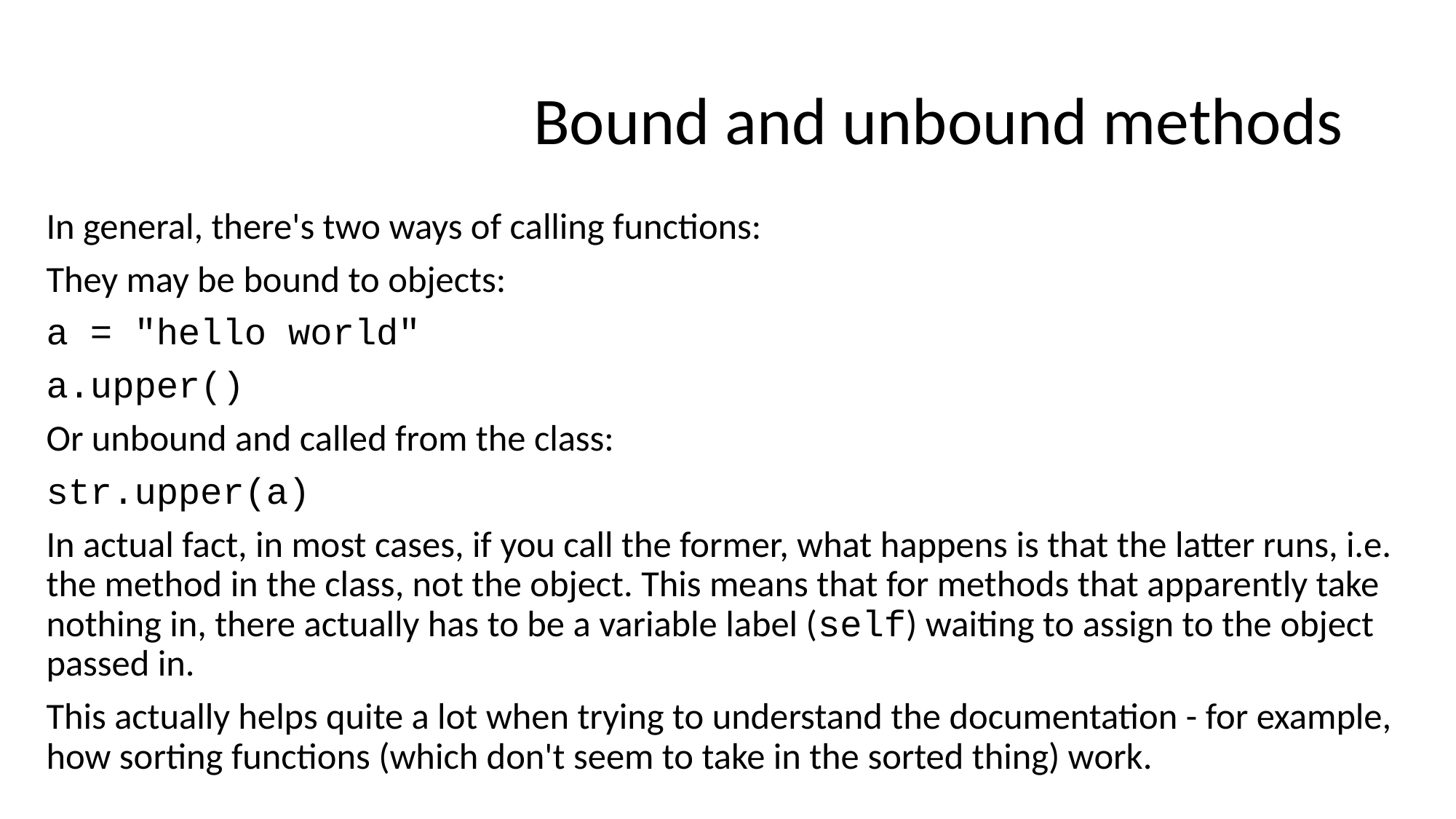

# Bound and unbound methods
In general, there's two ways of calling functions:
They may be bound to objects:
a = "hello world"
a.upper()
Or unbound and called from the class:
str.upper(a)
In actual fact, in most cases, if you call the former, what happens is that the latter runs, i.e. the method in the class, not the object. This means that for methods that apparently take nothing in, there actually has to be a variable label (self) waiting to assign to the object passed in.
This actually helps quite a lot when trying to understand the documentation - for example, how sorting functions (which don't seem to take in the sorted thing) work.